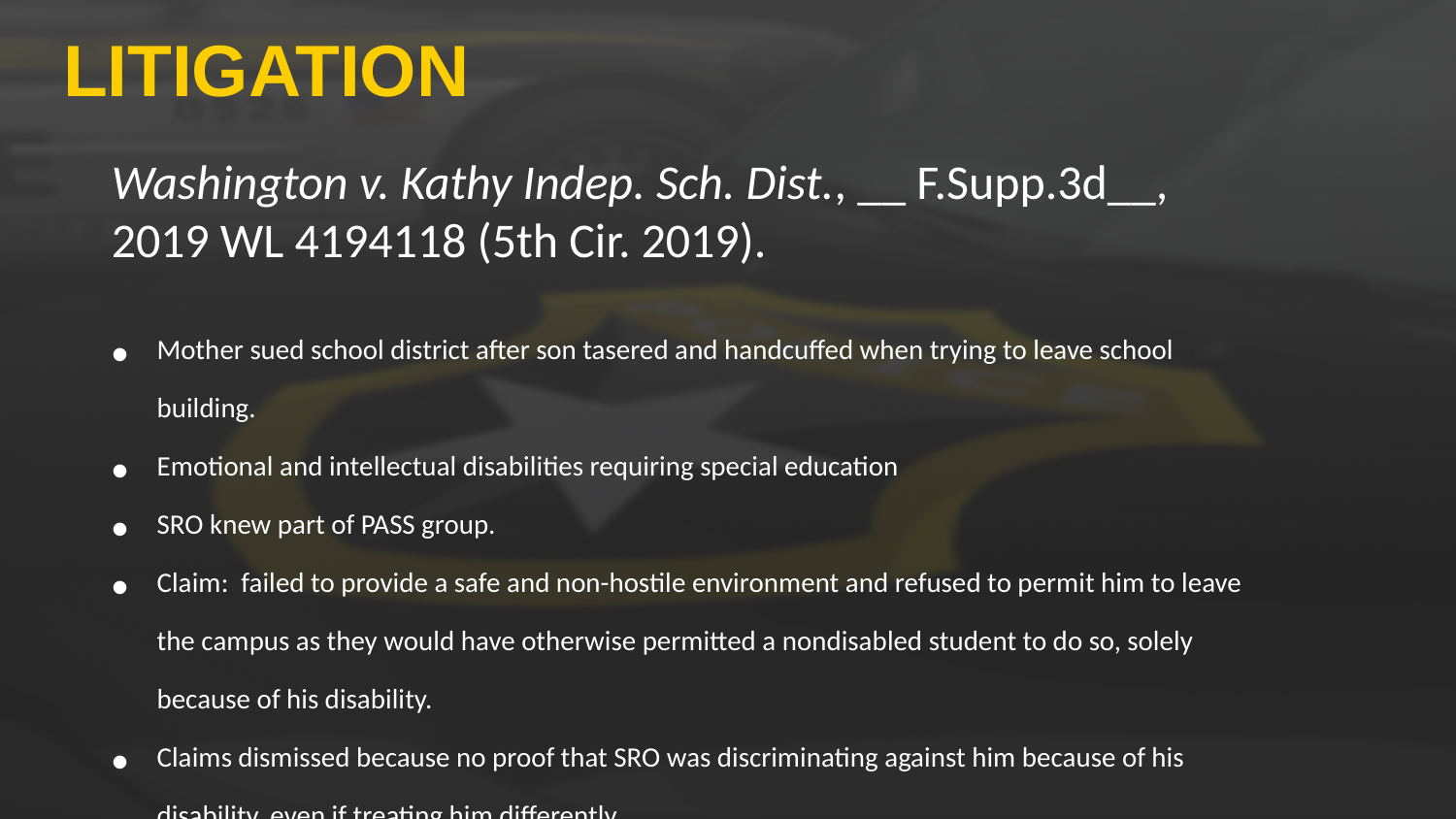

# LITIGATION
Washington v. Kathy Indep. Sch. Dist., __ F.Supp.3d__, 2019 WL 4194118 (5th Cir. 2019).

Mother sued school district after son tasered and handcuffed when trying to leave school building.
Emotional and intellectual disabilities requiring special education
SRO knew part of PASS group.
Claim:  failed to provide a safe and non-hostile environment and refused to permit him to leave the campus as they would have otherwise permitted a nondisabled student to do so, solely because of his disability.
Claims dismissed because no proof that SRO was discriminating against him because of his disability, even if treating him differently.
Evidence showed that desire was to keep him safe from the vulnerabilities his disabilities caused.